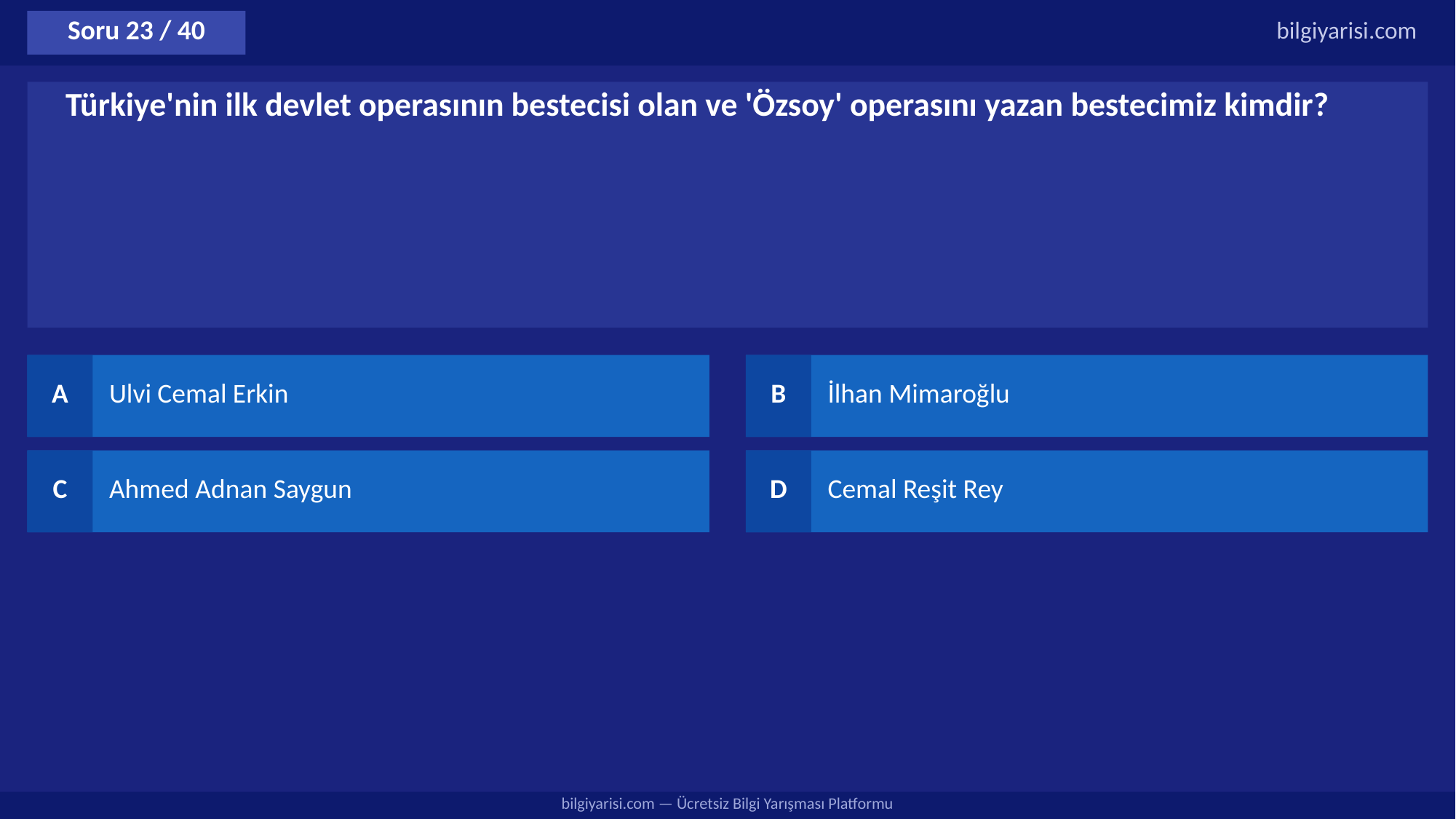

Soru 23 / 40
bilgiyarisi.com

Türkiye'nin ilk devlet operasının bestecisi olan ve 'Özsoy' operasını yazan bestecimiz kimdir?

A
Ulvi Cemal Erkin

B
İlhan Mimaroğlu

C
Ahmed Adnan Saygun

D
Cemal Reşit Rey
bilgiyarisi.com — Ücretsiz Bilgi Yarışması Platformu